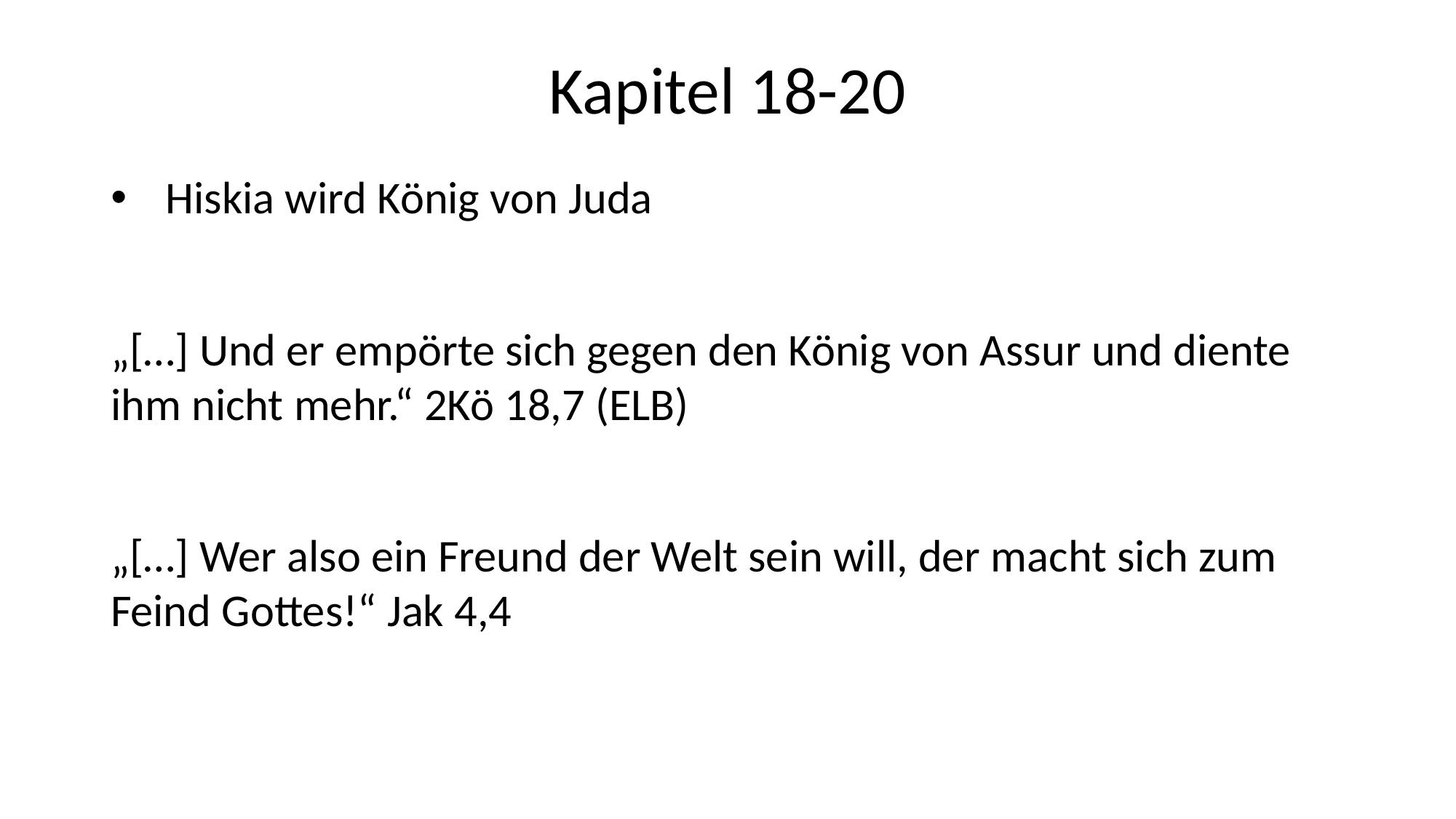

# Kapitel 18-20
Hiskia wird König von Juda

„[…] Und er empörte sich gegen den König von Assur und diente ihm nicht mehr.“ 2Kö 18,7 (ELB)
„[…] Wer also ein Freund der Welt sein will, der macht sich zum Feind Gottes!“ Jak 4,4